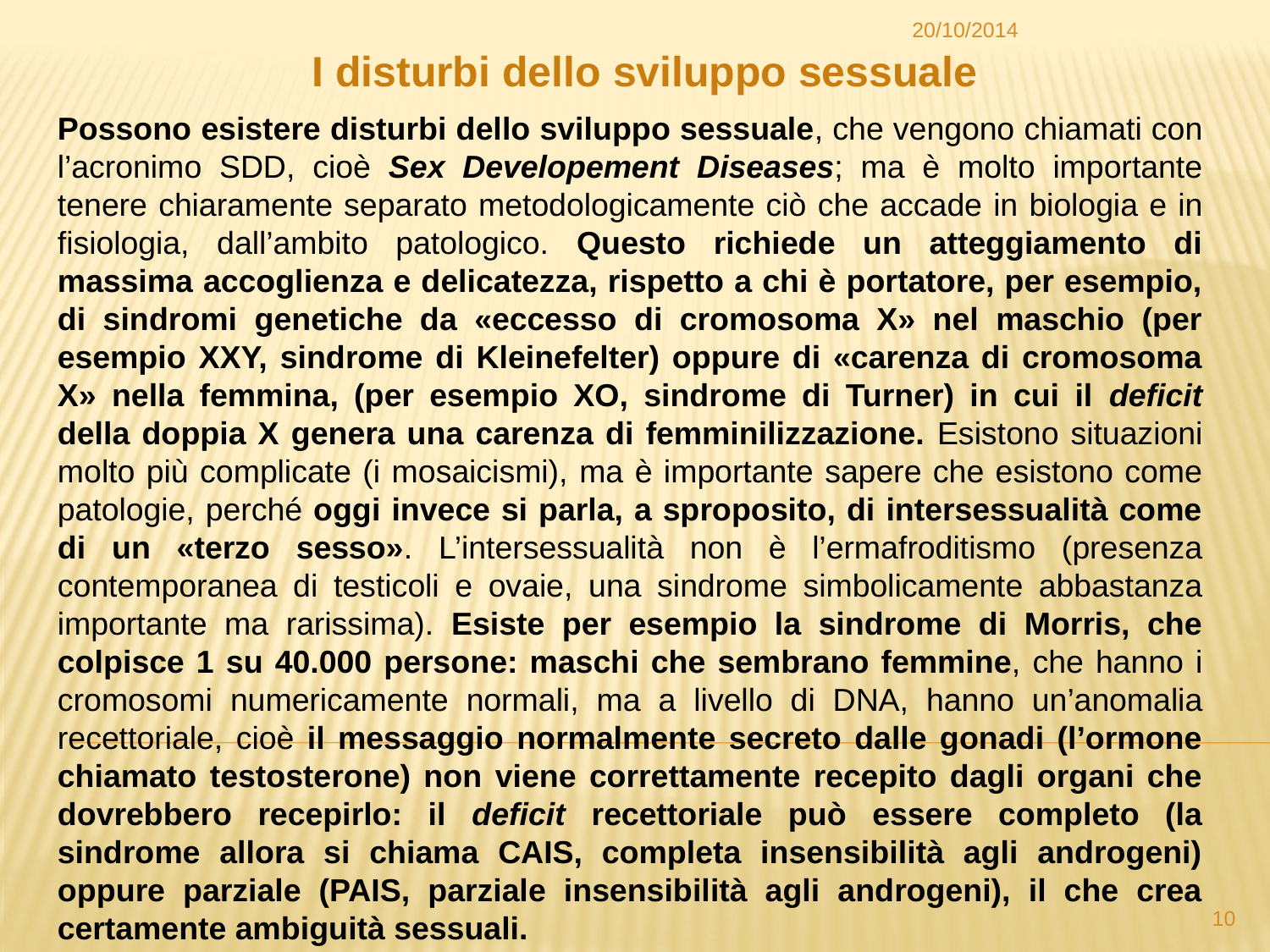

20/10/2014
I disturbi dello sviluppo sessuale
Possono esistere disturbi dello sviluppo sessuale, che vengono chiamati con l’acronimo SDD, cioè Sex Developement Diseases; ma è molto importante tenere chiaramente separato metodologicamente ciò che accade in biologia e in fisiologia, dall’ambito patologico. Questo richiede un atteggiamento di massima accoglienza e delicatezza, rispetto a chi è portatore, per esempio, di sindromi genetiche da «eccesso di cromosoma X» nel maschio (per esempio XXY, sindrome di Kleinefelter) oppure di «carenza di cromosoma X» nella femmina, (per esempio XO, sindrome di Turner) in cui il deficit della doppia X genera una carenza di femminilizzazione. Esistono situazioni molto più complicate (i mosaicismi), ma è importante sapere che esistono come patologie, perché oggi invece si parla, a sproposito, di intersessualità come di un «terzo sesso». L’intersessualità non è l’ermafroditismo (presenza contemporanea di testicoli e ovaie, una sindrome simbolicamente abbastanza importante ma rarissima). Esiste per esempio la sindrome di Morris, che colpisce 1 su 40.000 persone: maschi che sembrano femmine, che hanno i cromosomi numericamente normali, ma a livello di DNA, hanno un’anomalia recettoriale, cioè il messaggio normalmente secreto dalle gonadi (l’ormone chiamato testosterone) non viene correttamente recepito dagli organi che dovrebbero recepirlo: il deficit recettoriale può essere completo (la sindrome allora si chiama CAIS, completa insensibilità agli androgeni) oppure parziale (PAIS, parziale insensibilità agli androgeni), il che crea certamente ambiguità sessuali.
10